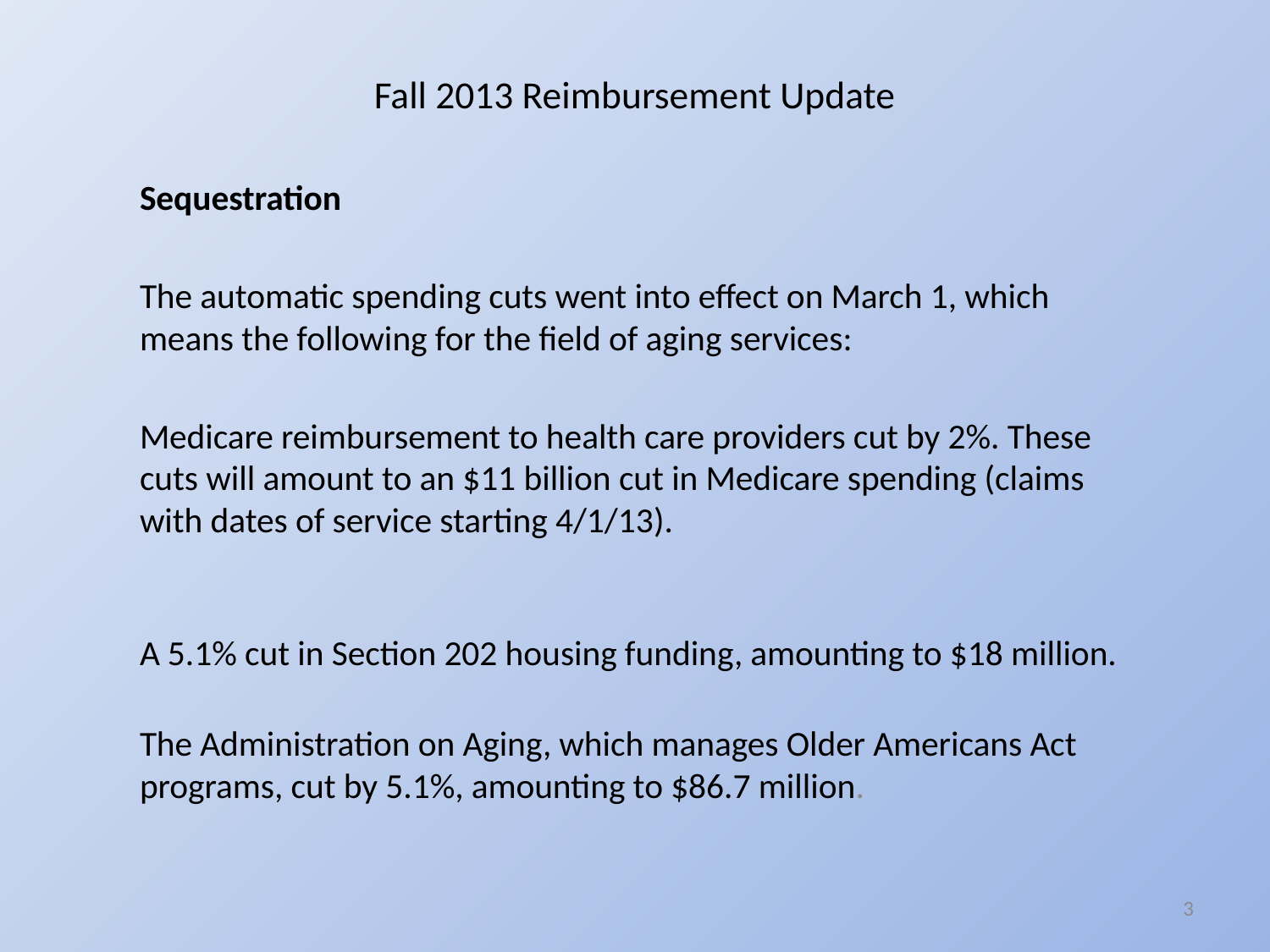

# Fall 2013 Reimbursement Update
Sequestration

The automatic spending cuts went into effect on March 1, which means the following for the field of aging services:

Medicare reimbursement to health care providers cut by 2%. These cuts will amount to an $11 billion cut in Medicare spending (claims with dates of service starting 4/1/13).
A 5.1% cut in Section 202 housing funding, amounting to $18 million.
The Administration on Aging, which manages Older Americans Act programs, cut by 5.1%, amounting to $86.7 million.

3